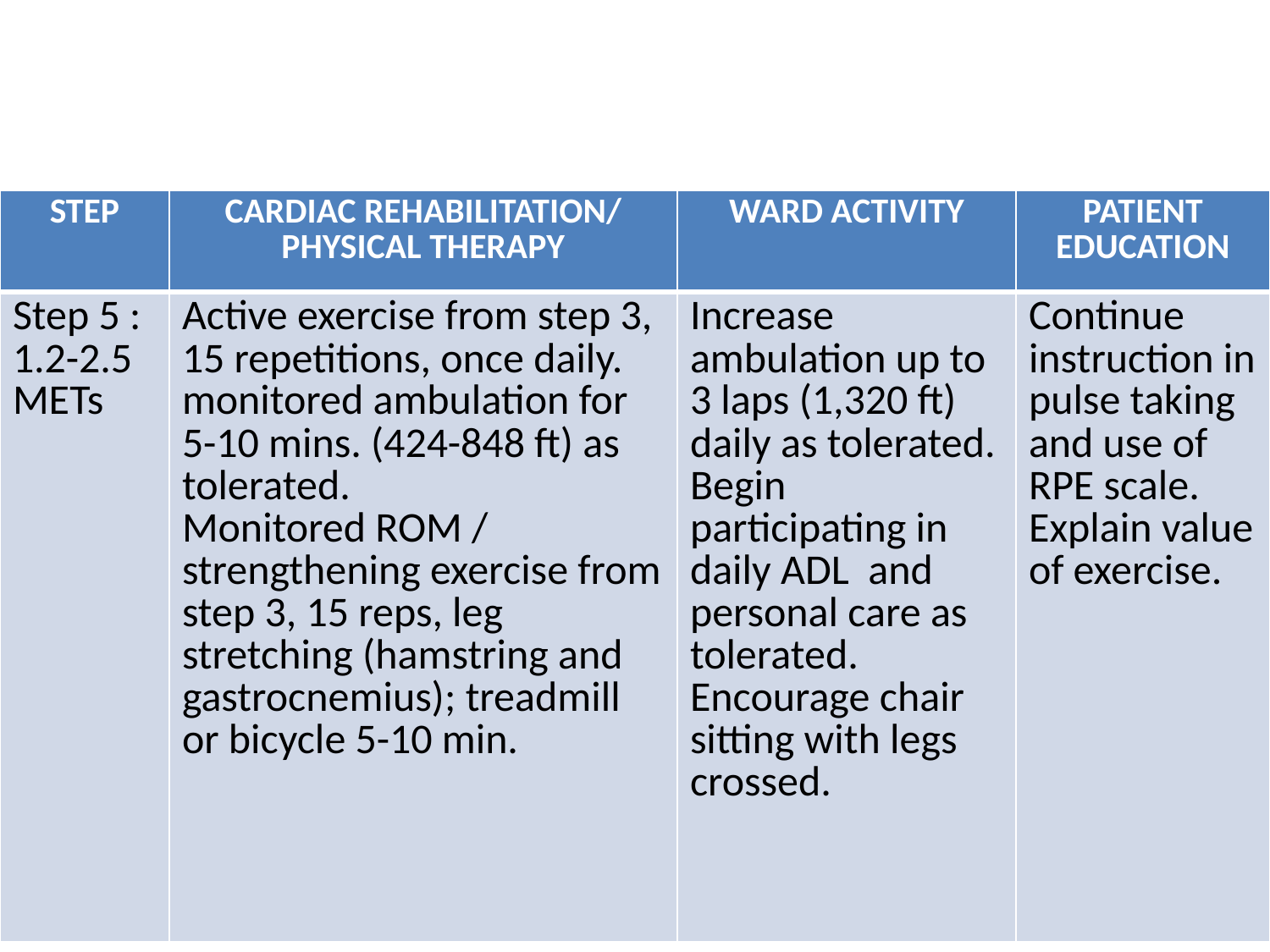

#
| STEP | CARDIAC REHABILITATION/ PHYSICAL THERAPY | WARD ACTIVITY | PATIENT EDUCATION |
| --- | --- | --- | --- |
| Step 5 : 1.2-2.5 METs | Active exercise from step 3, 15 repetitions, once daily. monitored ambulation for 5-10 mins. (424-848 ft) as tolerated. Monitored ROM / strengthening exercise from step 3, 15 reps, leg stretching (hamstring and gastrocnemius); treadmill or bicycle 5-10 min. | Increase ambulation up to 3 laps (1,320 ft) daily as tolerated. Begin participating in daily ADL and personal care as tolerated. Encourage chair sitting with legs crossed. | Continue instruction in pulse taking and use of RPE scale. Explain value of exercise. |